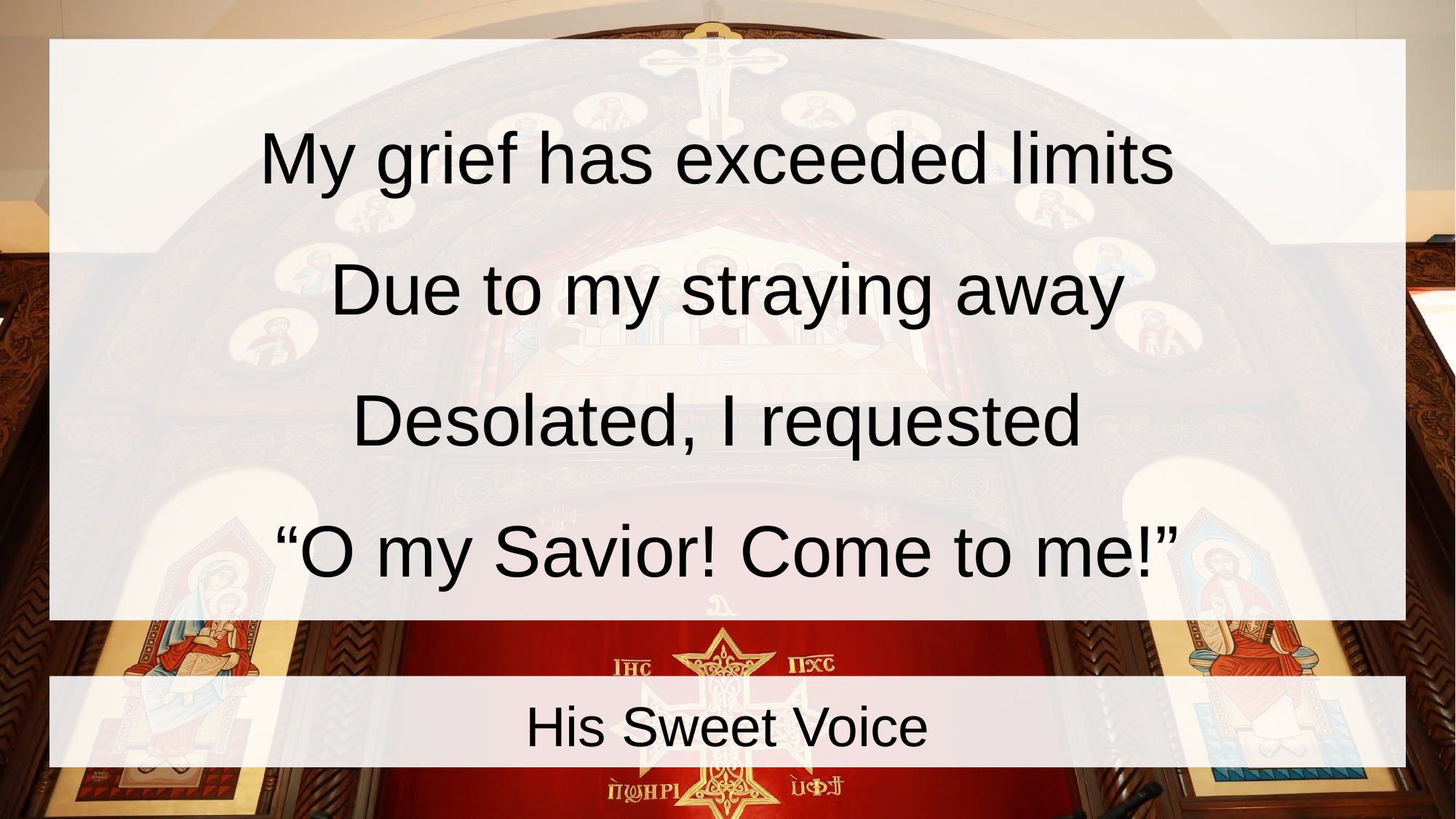

My grief has exceeded limits
Due to my straying away
Desolated, I requested
“O my Savior! Come to me!”
# His Sweet Voice